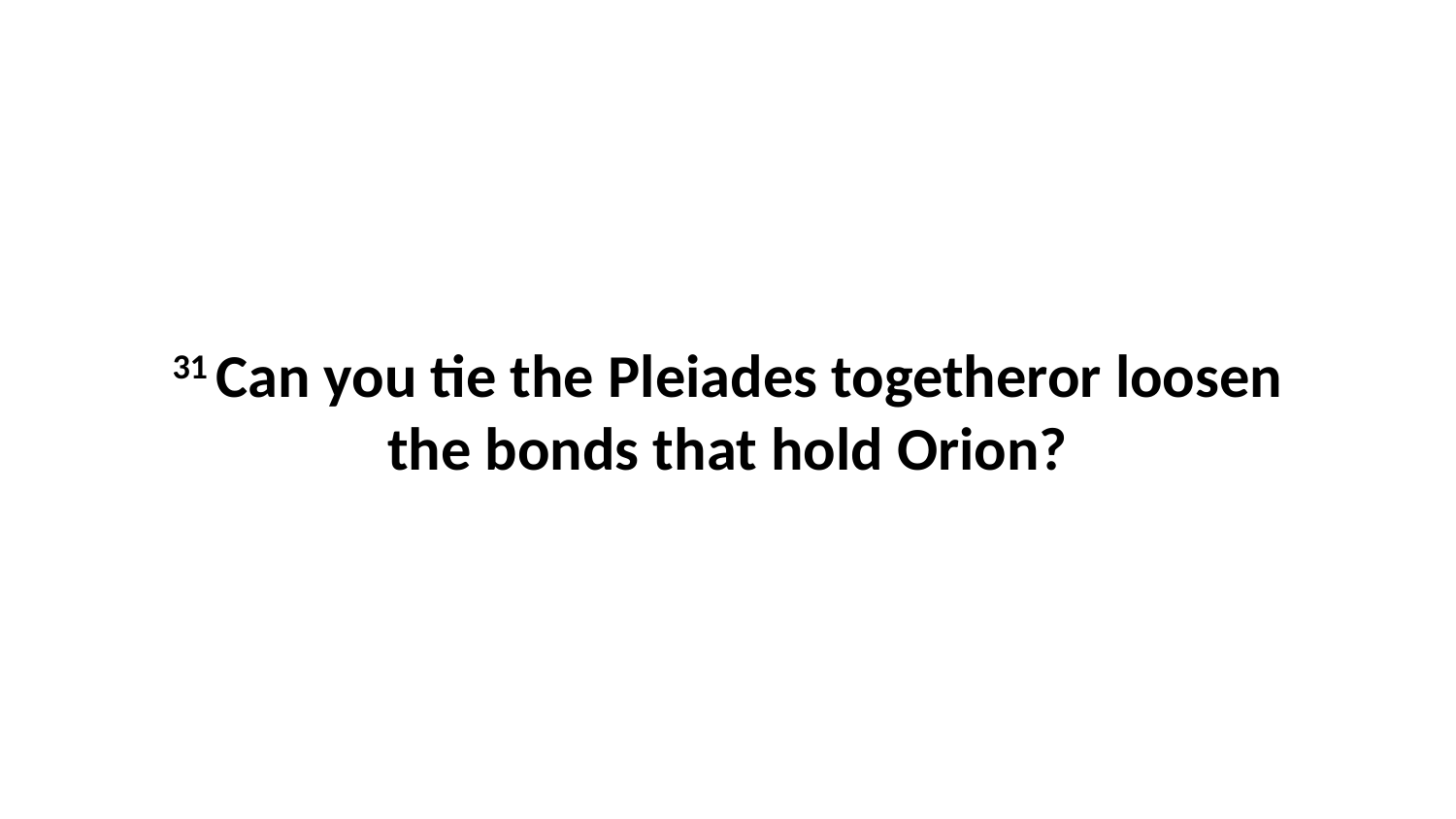

31 Can you tie the Pleiades togetheror loosen the bonds that hold Orion?